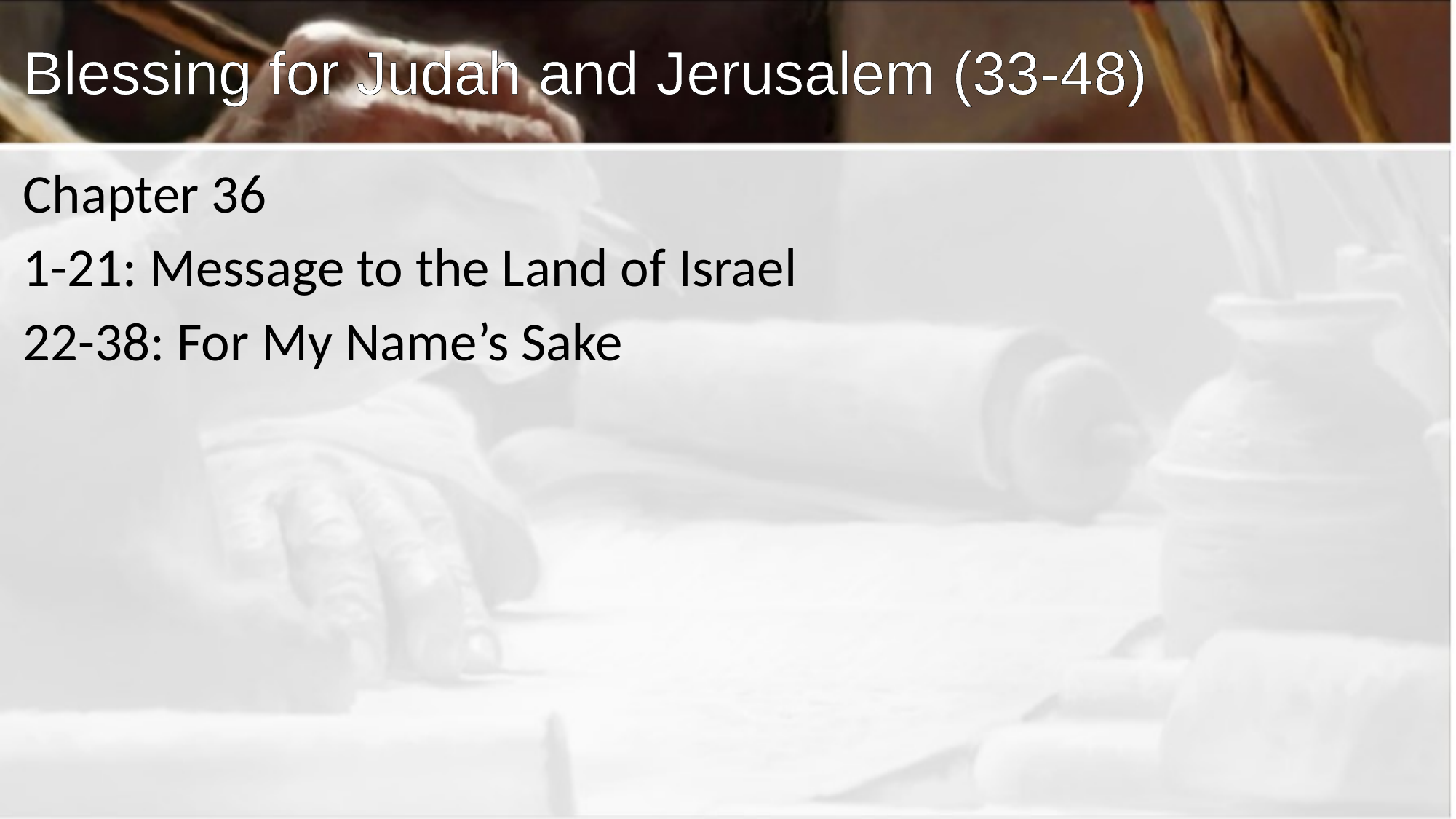

# Blessing for Judah and Jerusalem (33-48)
Chapter 36
1-21: Message to the Land of Israel
22-38: For My Name’s Sake